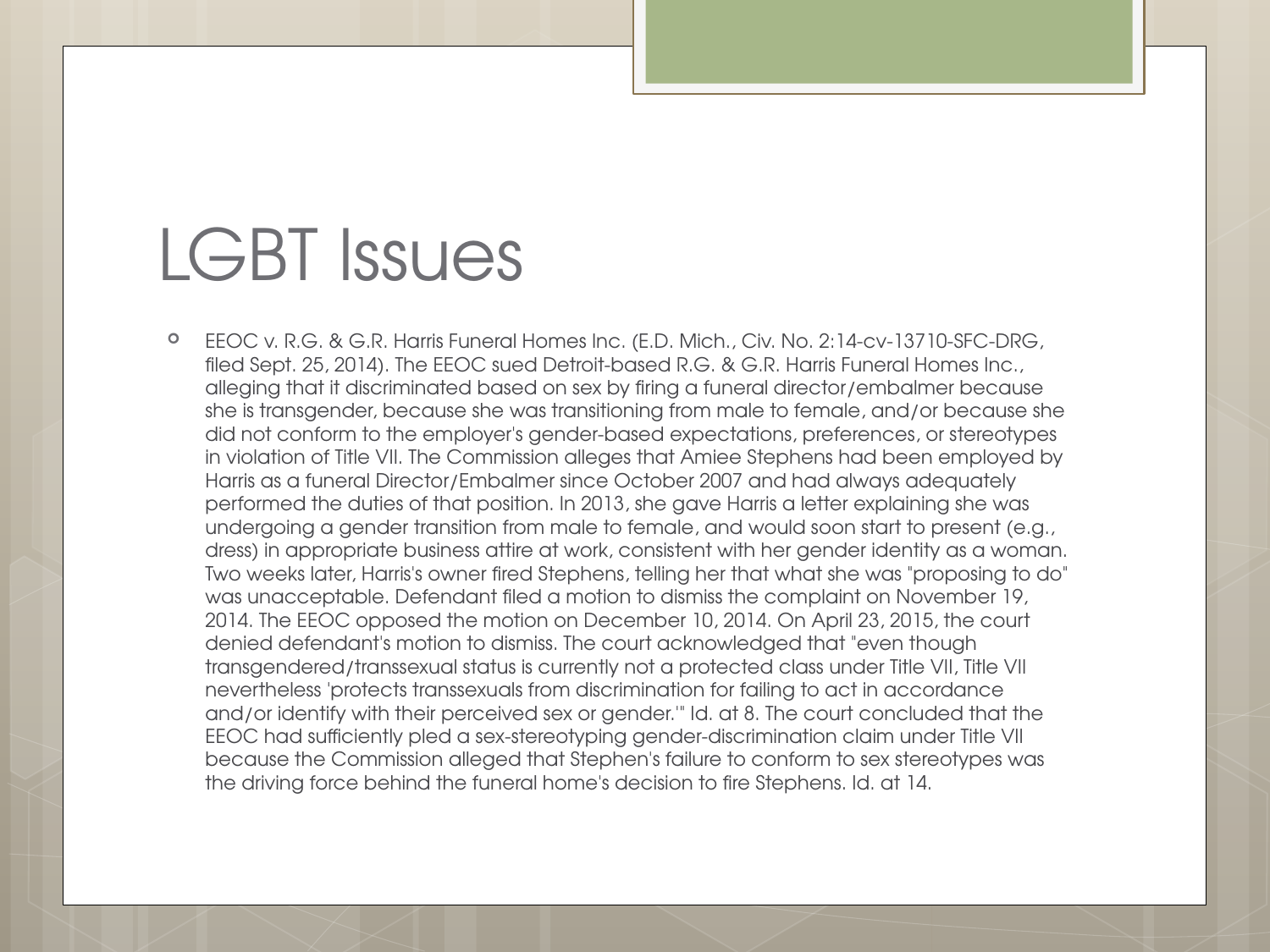

# LGBT Issues
EEOC v. R.G. & G.R. Harris Funeral Homes Inc. (E.D. Mich., Civ. No. 2:14-cv-13710-SFC-DRG, filed Sept. 25, 2014). The EEOC sued Detroit-based R.G. & G.R. Harris Funeral Homes Inc., alleging that it discriminated based on sex by firing a funeral director/embalmer because she is transgender, because she was transitioning from male to female, and/or because she did not conform to the employer's gender-based expectations, preferences, or stereotypes in violation of Title VII. The Commission alleges that Amiee Stephens had been employed by Harris as a funeral Director/Embalmer since October 2007 and had always adequately performed the duties of that position. In 2013, she gave Harris a letter explaining she was undergoing a gender transition from male to female, and would soon start to present (e.g., dress) in appropriate business attire at work, consistent with her gender identity as a woman. Two weeks later, Harris's owner fired Stephens, telling her that what she was "proposing to do" was unacceptable. Defendant filed a motion to dismiss the complaint on November 19, 2014. The EEOC opposed the motion on December 10, 2014. On April 23, 2015, the court denied defendant's motion to dismiss. The court acknowledged that "even though transgendered/transsexual status is currently not a protected class under Title VII, Title VII nevertheless 'protects transsexuals from discrimination for failing to act in accordance and/or identify with their perceived sex or gender.'" Id. at 8. The court concluded that the EEOC had sufficiently pled a sex-stereotyping gender-discrimination claim under Title VII because the Commission alleged that Stephen's failure to conform to sex stereotypes was the driving force behind the funeral home's decision to fire Stephens. Id. at 14.